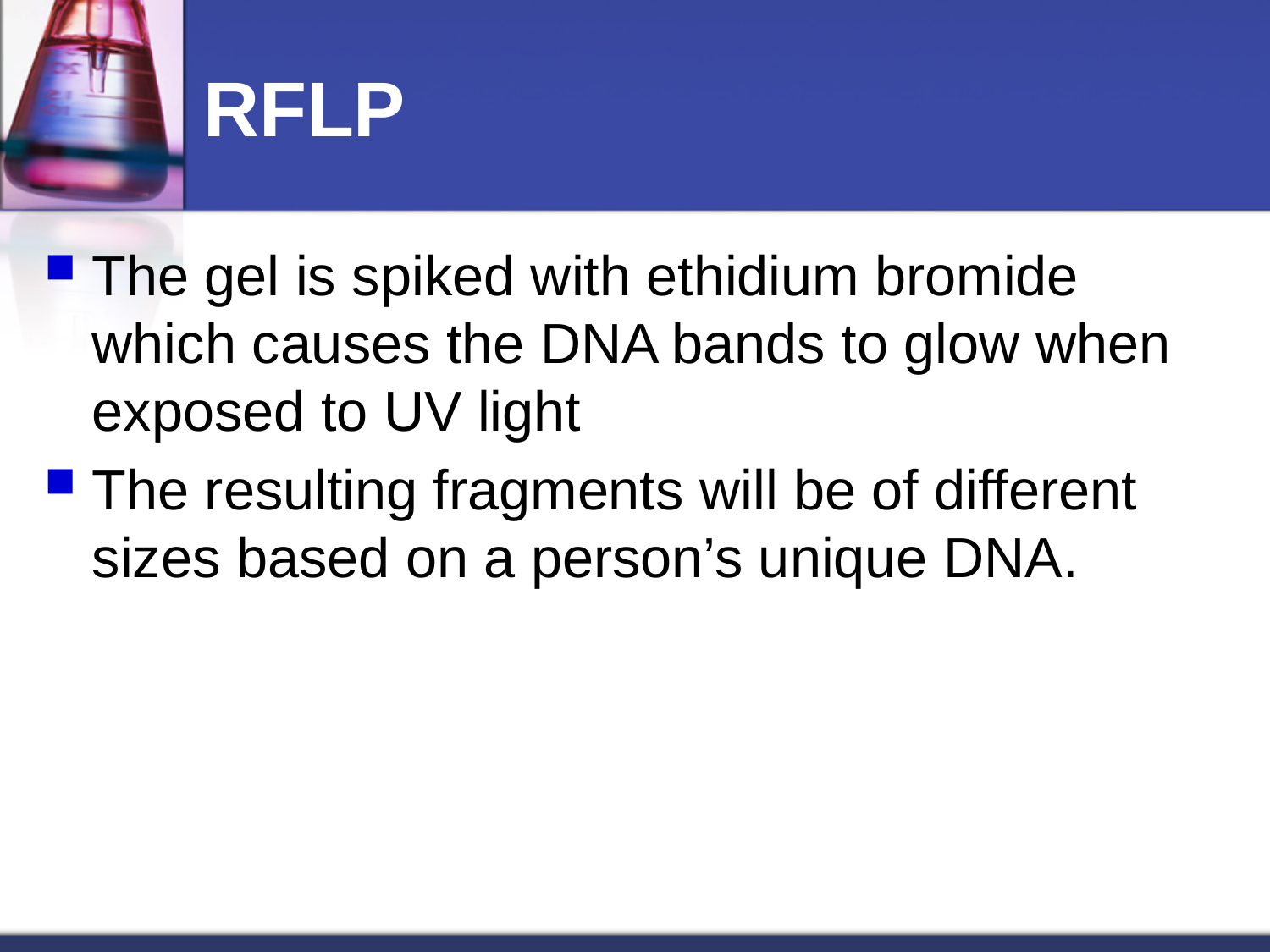

# RFLP
The gel is spiked with ethidium bromide which causes the DNA bands to glow when exposed to UV light
The resulting fragments will be of different sizes based on a person’s unique DNA.